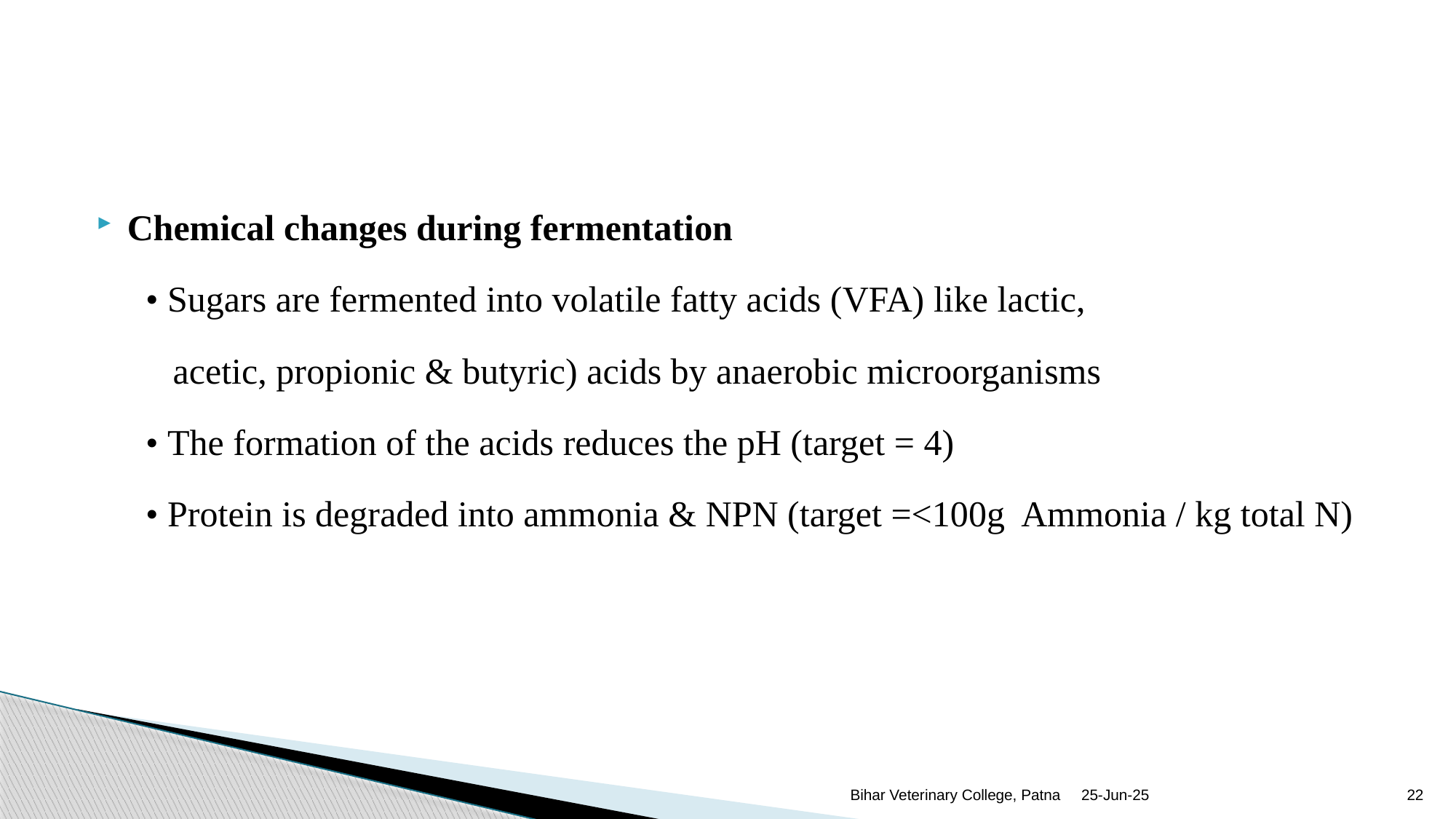

#
Chemical changes during fermentation
• Sugars are fermented into volatile fatty acids (VFA) like lactic,
   acetic, propionic & butyric) acids by anaerobic microorganisms
• The formation of the acids reduces the pH (target = 4)
• Protein is degraded into ammonia & NPN (target =<100g  Ammonia / kg total N)
25-Jun-25
Bihar Veterinary College, Patna
22